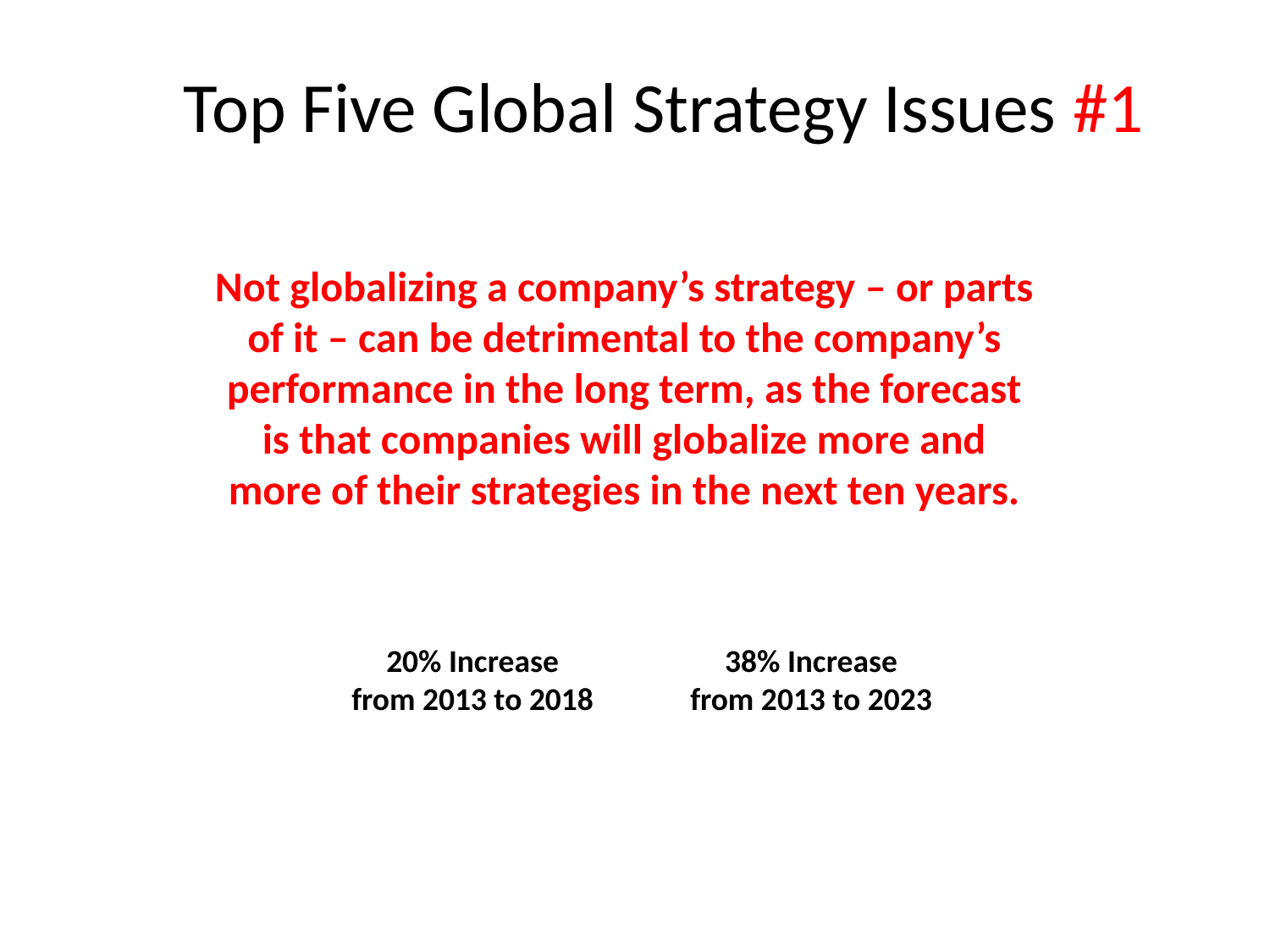

Top Five Global Strategy Issues #1
# Not globalizing a company’s strategy – or parts of it – can be detrimental to the company’s performance in the long term, as the forecast is that companies will globalize more and more of their strategies in the next ten years.
20% Increase
from 2013 to 2018
38% Increase
from 2013 to 2023